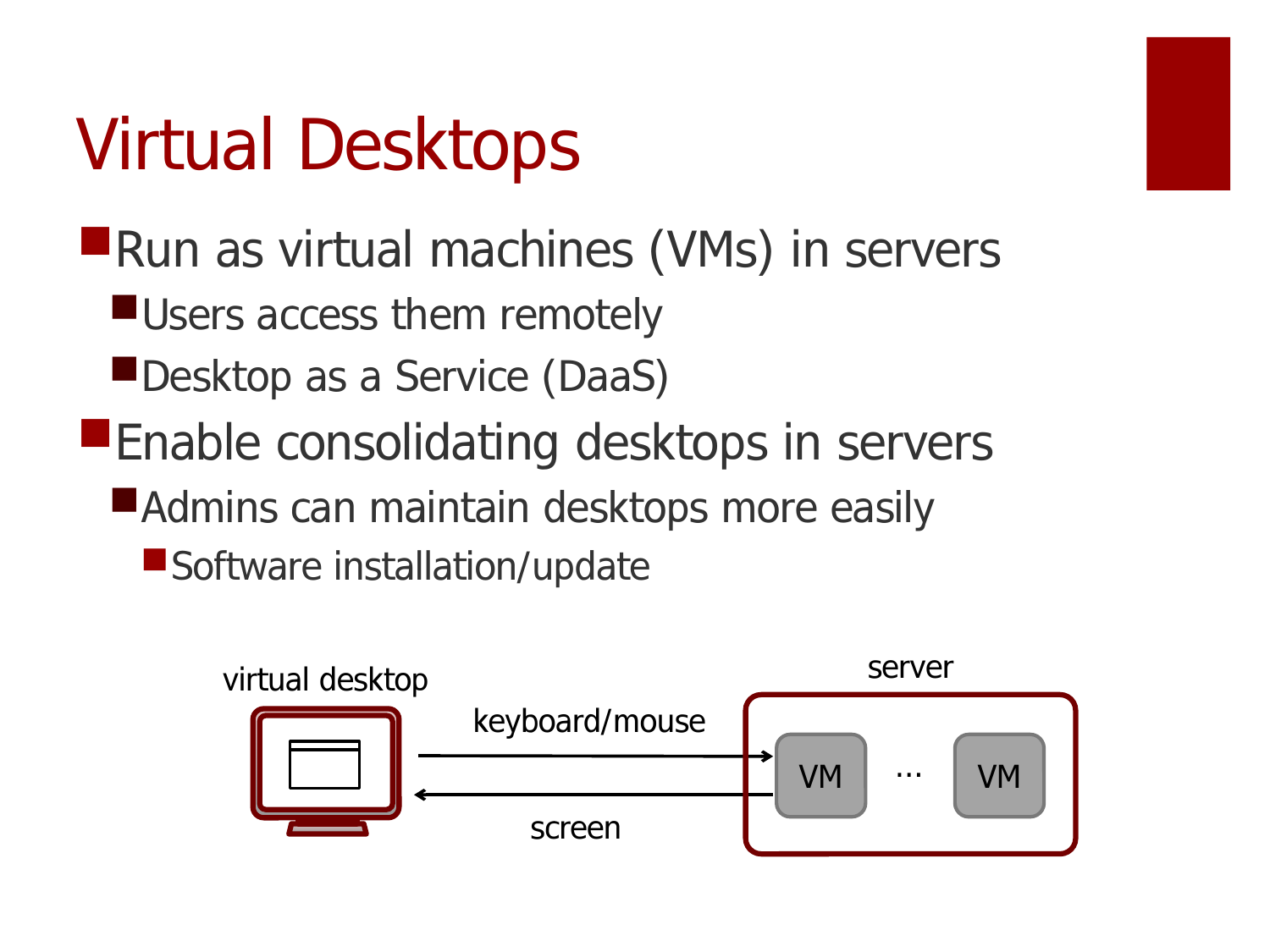

# Virtual Desktops
Run as virtual machines (VMs) in servers
Users access them remotely
Desktop as a Service (DaaS)
Enable consolidating desktops in servers
Admins can maintain desktops more easily
Software installation/update
server
virtual desktop
keyboard/mouse

VM
VM
...

screen